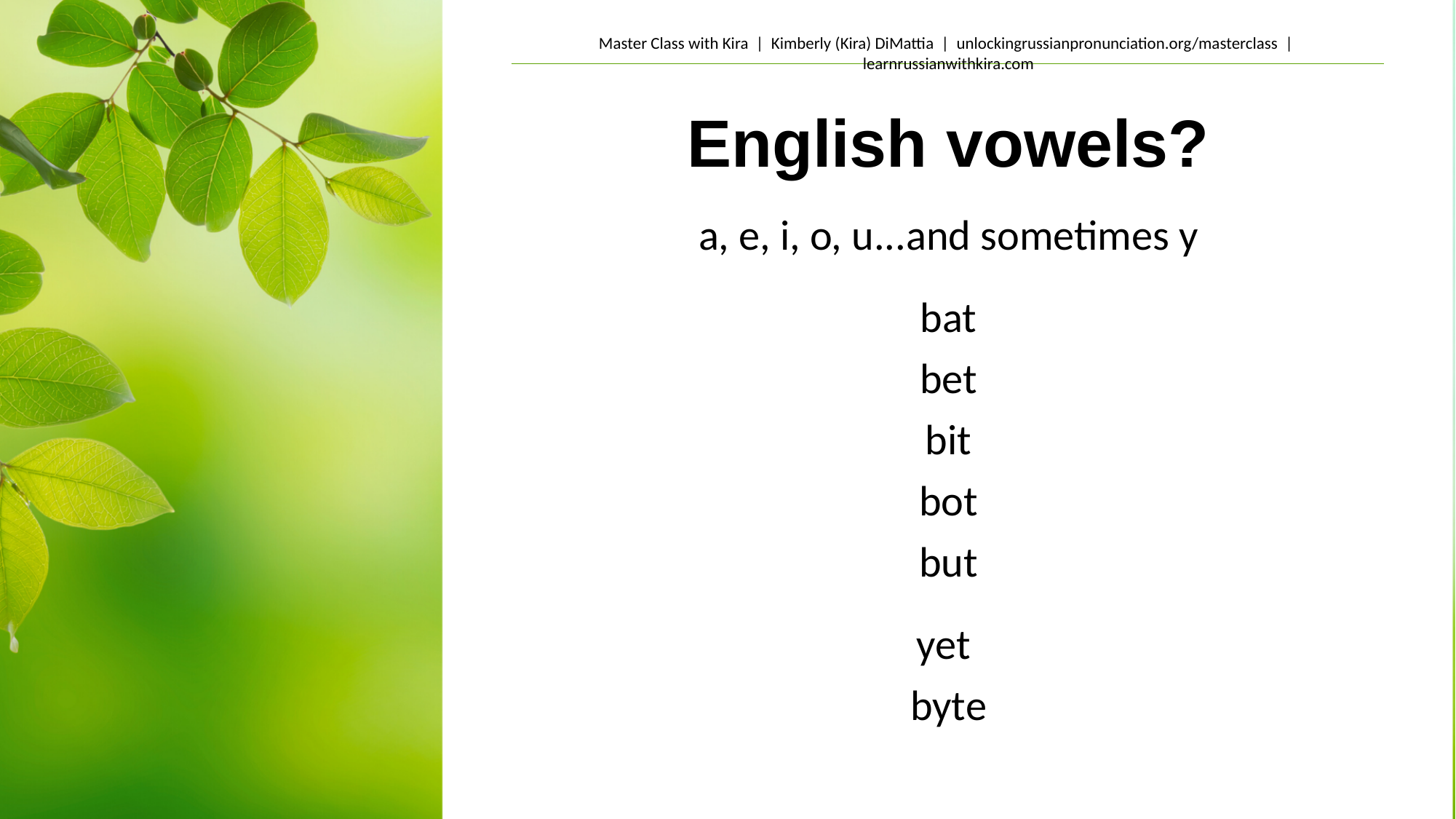

# English vowels?
a, e, i, o, u...and sometimes y

bat
bet
bit
bot
but

yet
byte